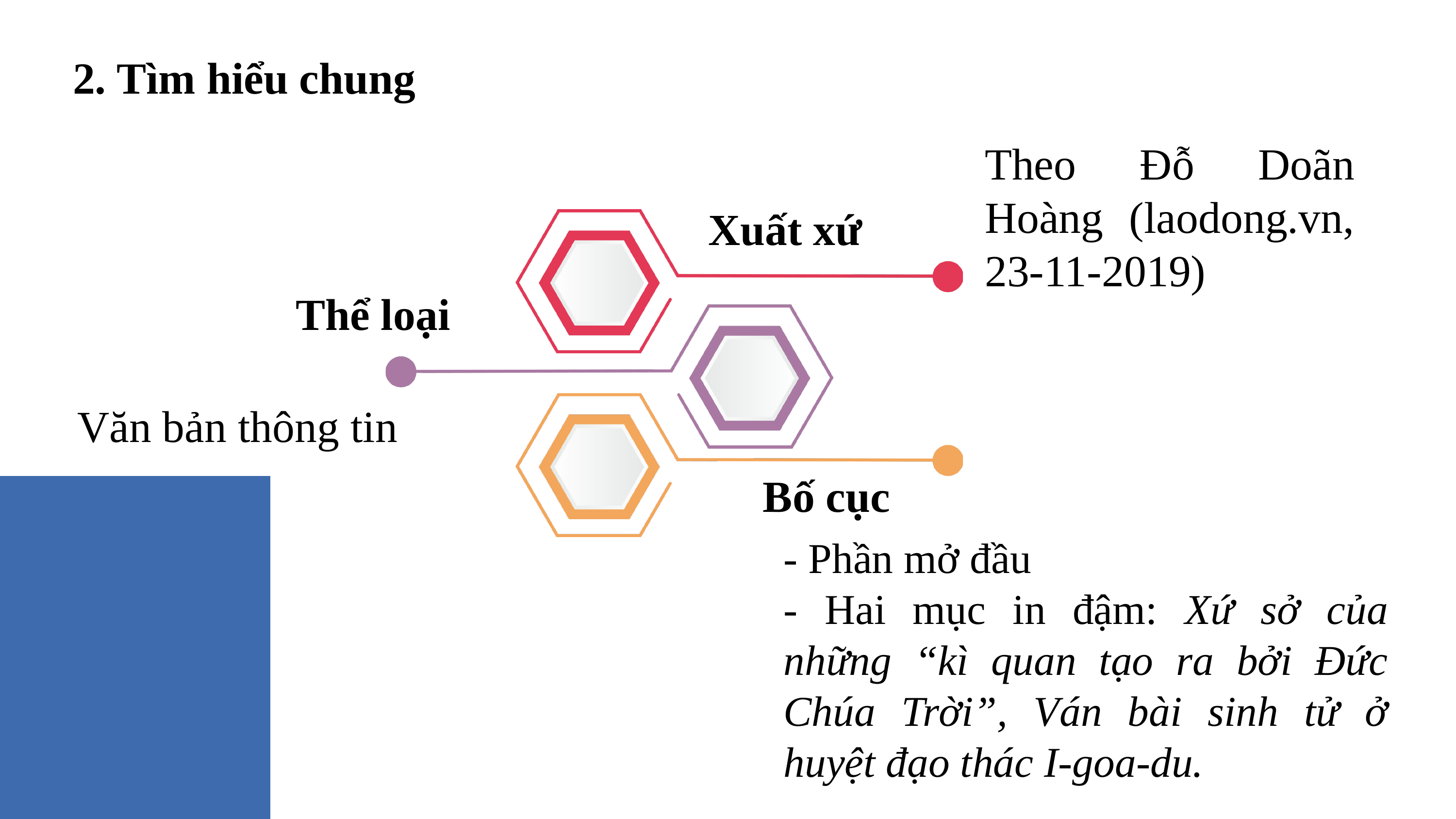

2. Tìm hiểu chung
Theo Đỗ Doãn Hoàng (laodong.vn, 23-11-2019)
Xuất xứ

Thể loại
Văn bản thông tin
Bố cục

- Phần mở đầu
- Hai mục in đậm: Xứ sở của những “kì quan tạo ra bởi Đức Chúa Trời”, Ván bài sinh tử ở huyệt đạo thác I-goa-du.